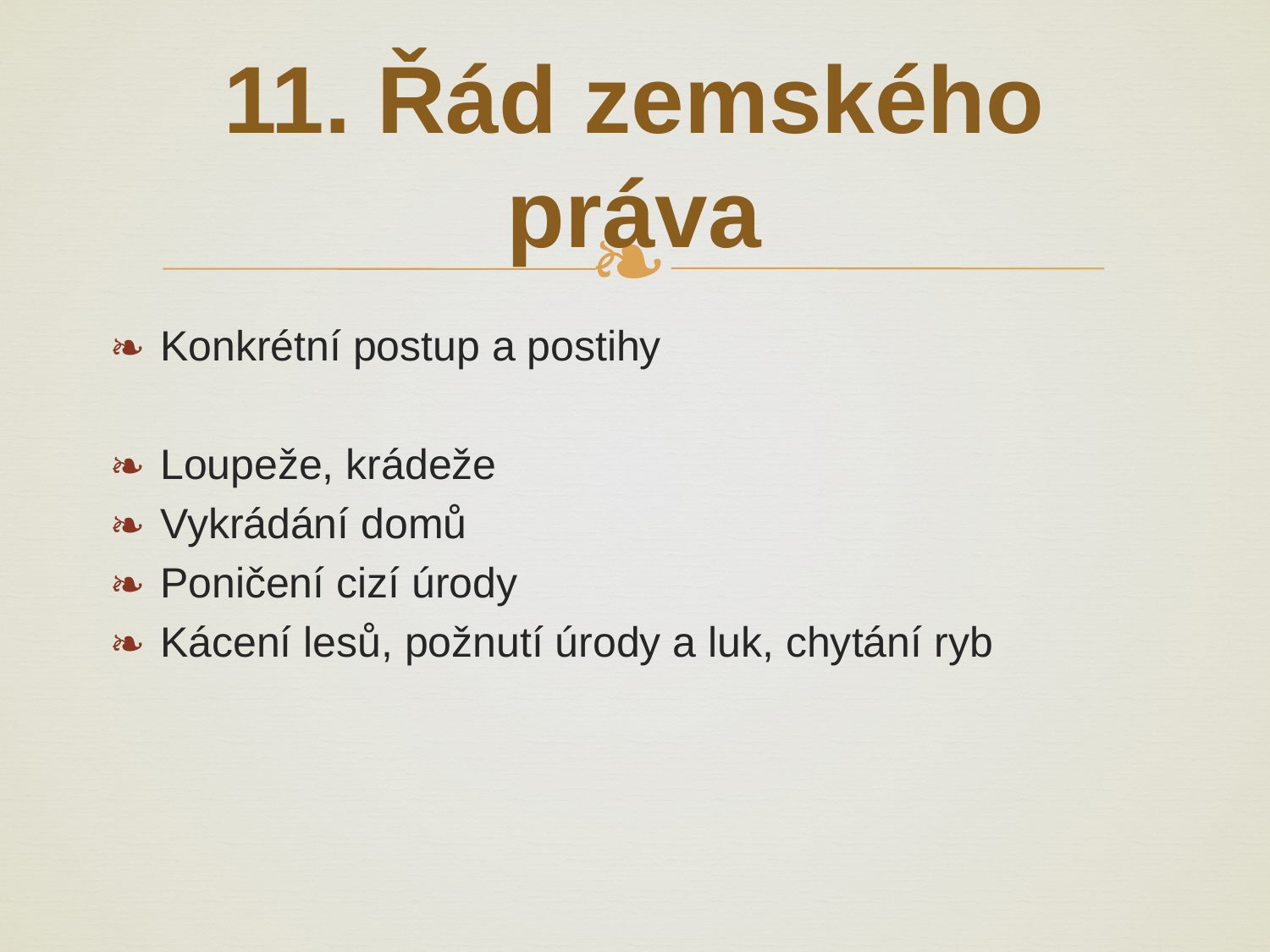

# 11. Řád zemského práva
Konkrétní postup a postihy

Loupeže, krádeže
Vykrádání domů
Poničení cizí úrody
Kácení lesů, požnutí úrody a luk, chytání ryb